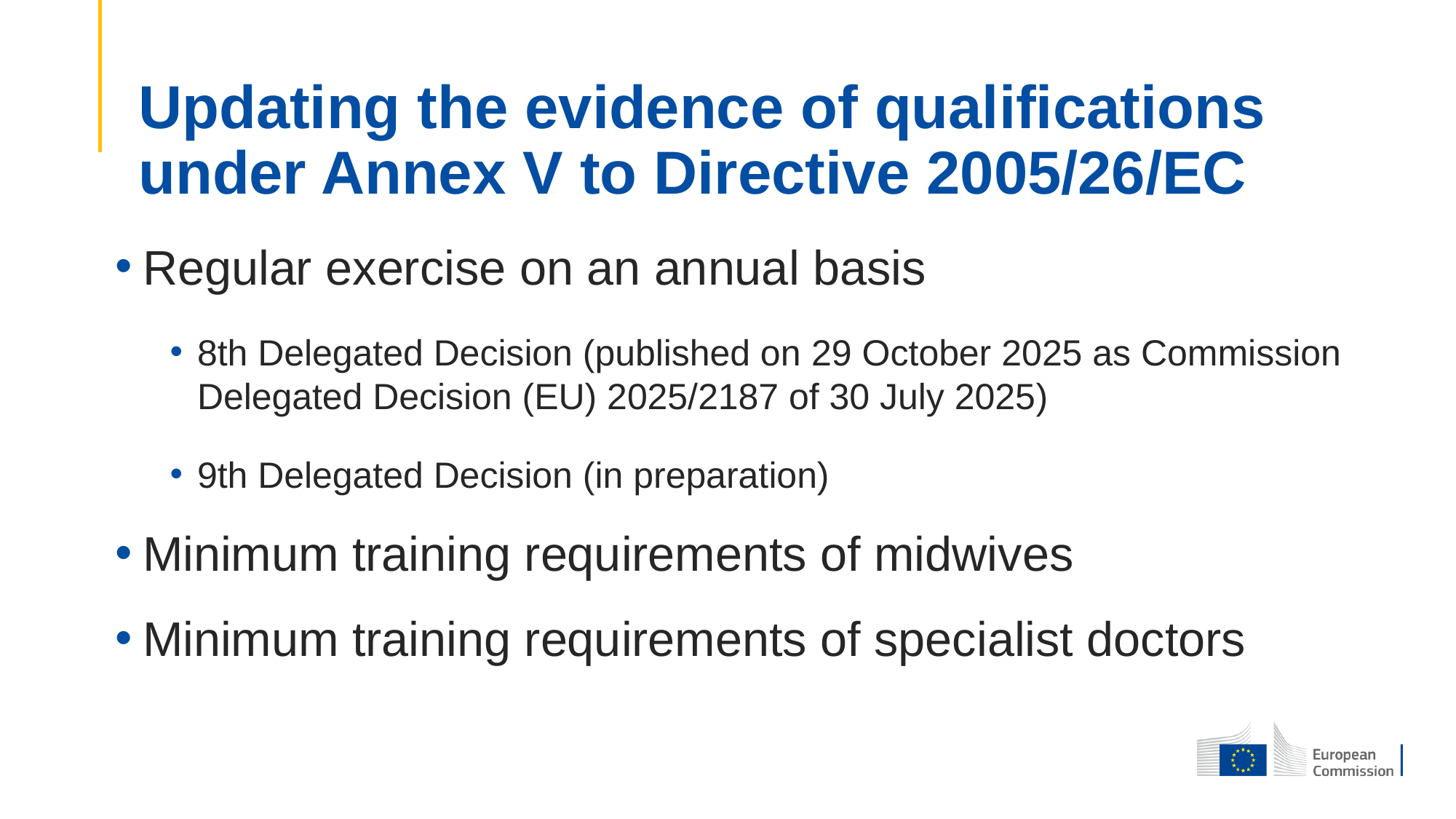

# Updating the evidence of qualifications under Annex V to Directive 2005/26/EC
Regular exercise on an annual basis
8th Delegated Decision (published on 29 October 2025 as Commission Delegated Decision (EU) 2025/2187 of 30 July 2025​)
9th Delegated Decision (in preparation)
Minimum training requirements of midwives
Minimum training requirements of specialist doctors